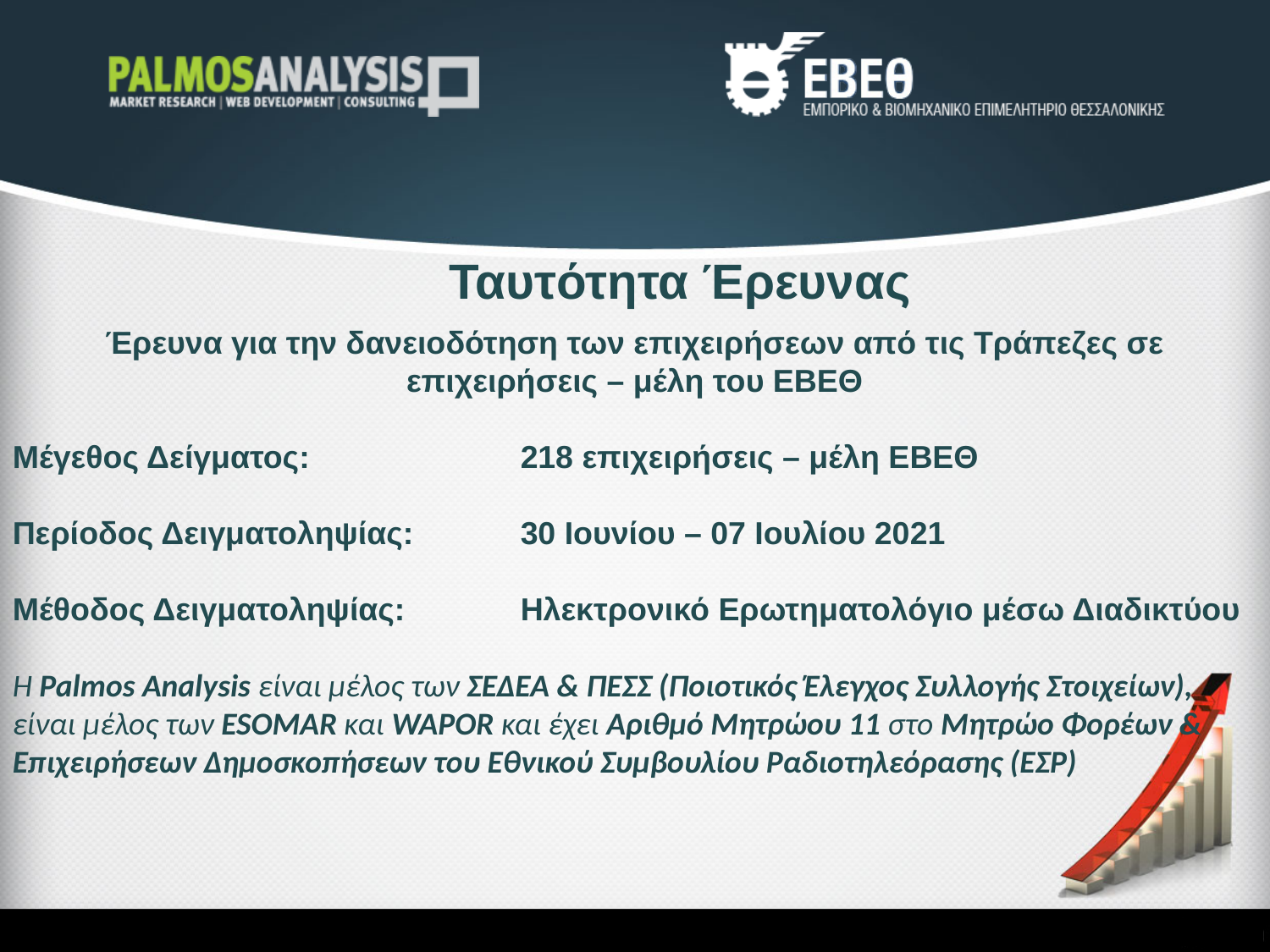

Ταυτότητα Έρευνας
Έρευνα για την δανειοδότηση των επιχειρήσεων από τις Τράπεζες σε επιχειρήσεις – μέλη του ΕΒΕΘ

Μέγεθος Δείγματος:		218 επιχειρήσεις – μέλη ΕΒΕΘ

Περίοδος Δειγματοληψίας:	30 Ιουνίου – 07 Ιουλίου 2021

Μέθοδος Δειγματοληψίας:	Ηλεκτρονικό Ερωτηματολόγιο μέσω Διαδικτύου

Η Palmos Analysis είναι μέλος των ΣΕΔΕΑ & ΠΕΣΣ (Ποιοτικός Έλεγχος Συλλογής Στοιχείων), είναι μέλος των ESOMAR και WAPOR και έχει Αριθμό Μητρώου 11 στο Μητρώο Φορέων & Επιχειρήσεων Δημοσκοπήσεων του Εθνικού Συμβουλίου Ραδιοτηλεόρασης (ΕΣΡ)